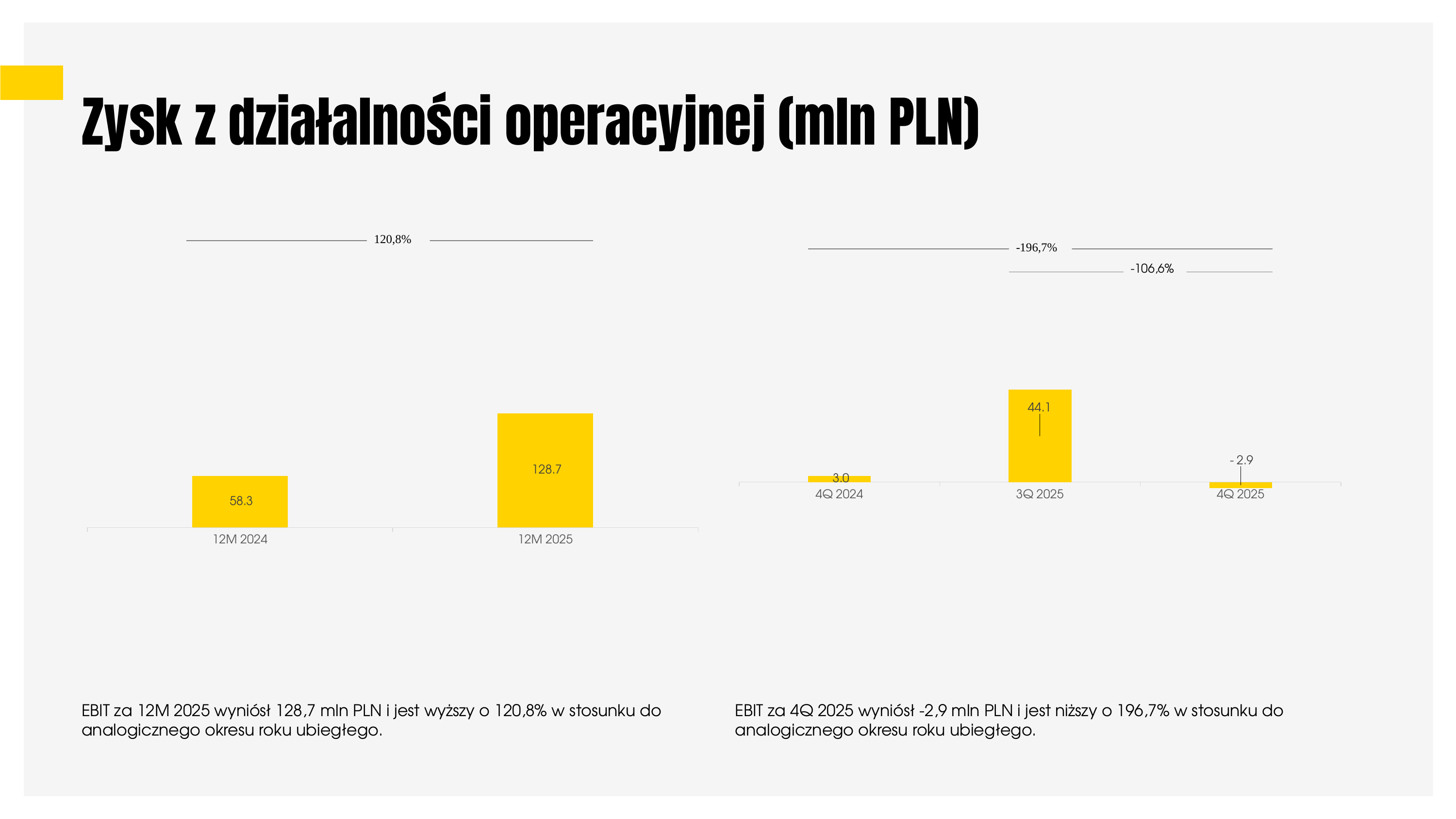

# Zysk z działalności operacyjnej (mln PLN)

### Chart

| Category | EBIT |
|---|---|
| 4Q 2024 | 3.0 |
| 3Q 2025 | 44.1 |
| 4Q 2025 | -2.9 |

### Chart

| Category | EBIT |
|---|---|
| 12M 2024 | 58.3 |
| 12M 2025 | 128.7 |
EBIT za 4Q 2025 wyniósł -2,9 mln PLN i jest niższy o 196,7% w stosunku do analogicznego okresu roku ubiegłego.
EBIT za 12M 2025 wyniósł 128,7 mln PLN i jest wyższy o 120,8% w stosunku do analogicznego okresu roku ubiegłego.